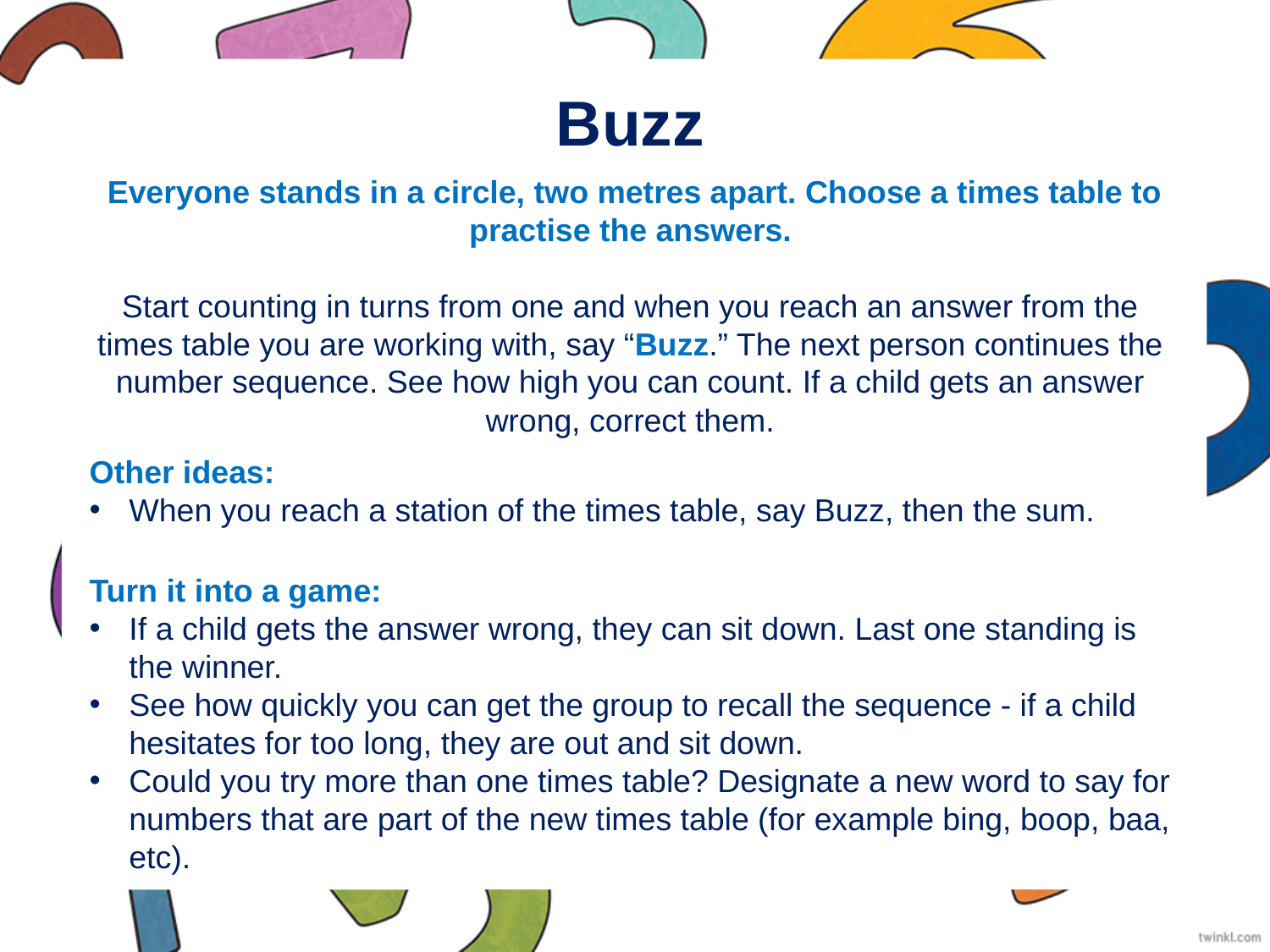

# Buzz
Everyone stands in a circle, two metres apart. Choose a times table to practise the answers.
Start counting in turns from one and when you reach an answer from the times table you are working with, say “Buzz.” The next person continues the number sequence. See how high you can count. If a child gets an answer wrong, correct them.
Other ideas:
When you reach a station of the times table, say Buzz, then the sum.
Turn it into a game:
If a child gets the answer wrong, they can sit down. Last one standing is the winner.
See how quickly you can get the group to recall the sequence - if a child hesitates for too long, they are out and sit down.
Could you try more than one times table? Designate a new word to say for numbers that are part of the new times table (for example bing, boop, baa, etc).